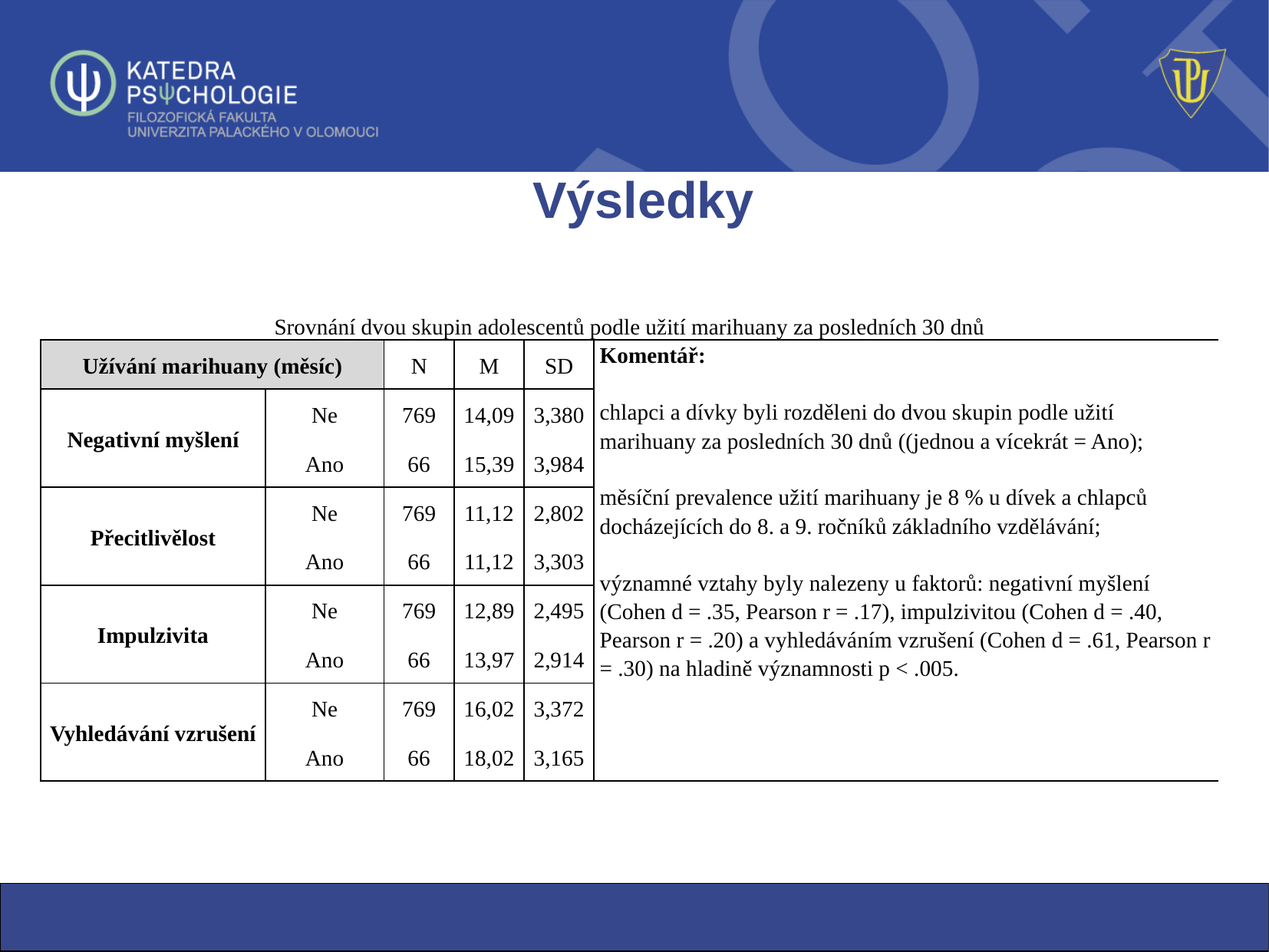

# Výsledky
| Srovnání dvou skupin adolescentů podle užití marihuany za posledních 30 dnů |  |  |  |  |  |
| --- | --- | --- | --- | --- | --- |
| Užívání marihuany (měsíc) |  | N | M | SD | Komentář: chlapci a dívky byli rozděleni do dvou skupin podle užití marihuany za posledních 30 dnů ((jednou a vícekrát = Ano); měsíční prevalence užití marihuany je 8 % u dívek a chlapců docházejících do 8. a 9. ročníků základního vzdělávání; významné vztahy byly nalezeny u faktorů: negativní myšlení (Cohen d = .35, Pearson r = .17), impulzivitou (Cohen d = .40, Pearson r = .20) a vyhledáváním vzrušení (Cohen d = .61, Pearson r = .30) na hladině významnosti p < .005. |
| Negativní myšlení | Ne | 769 | 14,09 | 3,380 |  |
|  | Ano | 66 | 15,39 | 3,984 |  |
| Přecitlivělost | Ne | 769 | 11,12 | 2,802 |  |
|  | Ano | 66 | 11,12 | 3,303 |  |
| Impulzivita | Ne | 769 | 12,89 | 2,495 |  |
|  | Ano | 66 | 13,97 | 2,914 |  |
| Vyhledávání vzrušení | Ne | 769 | 16,02 | 3,372 |  |
|  | Ano | 66 | 18,02 | 3,165 |  |